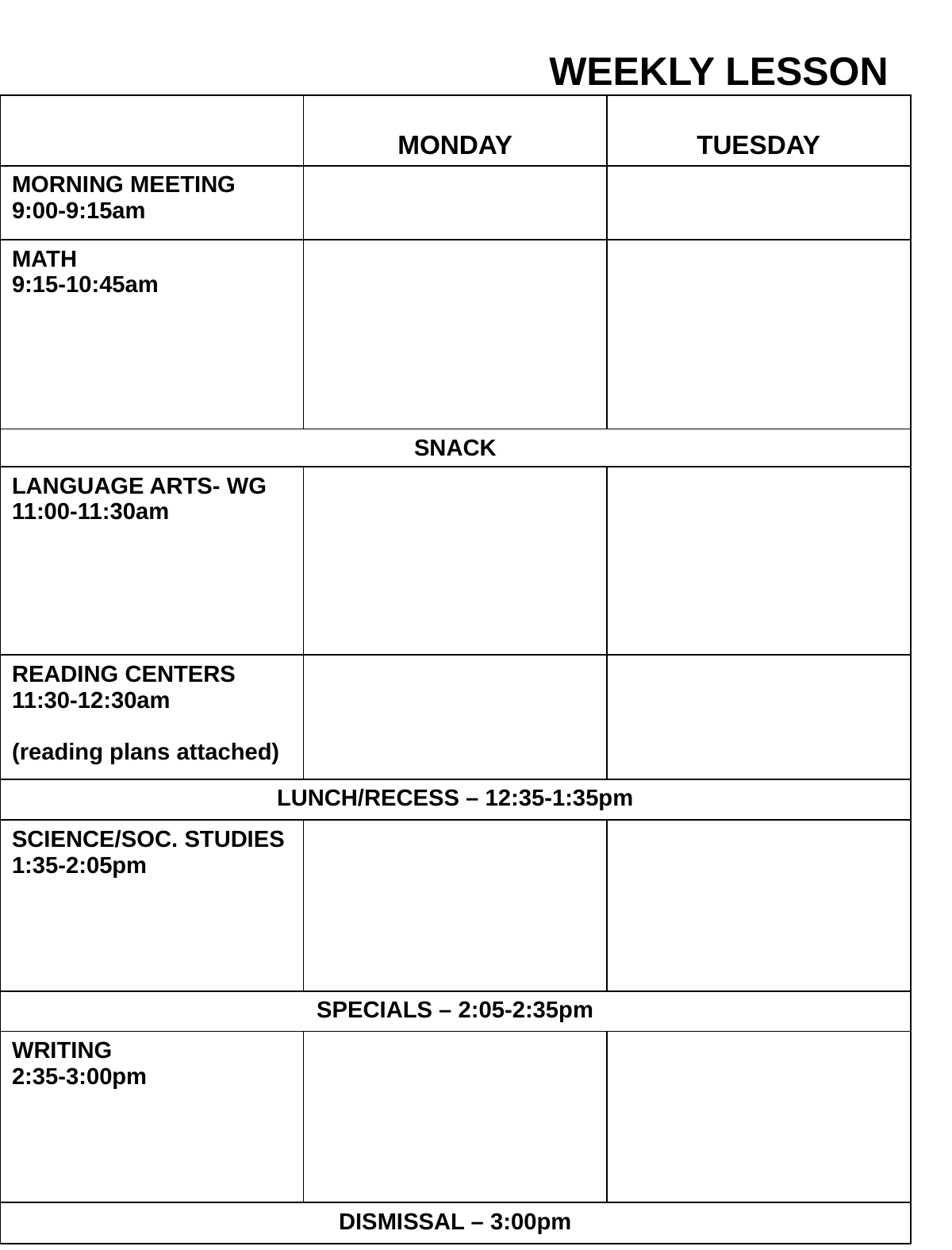

WEEKLY LESSON
|  | MONDAY | TUESDAY |
| --- | --- | --- |
| MORNING MEETING 9:00-9:15am |  |  |
| MATH 9:15-10:45am |  |  |
| SNACK |  |  |
| LANGUAGE ARTS- WG 11:00-11:30am |  |  |
| READING CENTERS 11:30-12:30am (reading plans attached) |  |  |
| LUNCH/RECESS – 12:35-1:35pm |  |  |
| SCIENCE/SOC. STUDIES 1:35-2:05pm |  |  |
| SPECIALS – 2:05-2:35pm |  |  |
| WRITING 2:35-3:00pm |  |  |
| DISMISSAL – 3:00pm |  |  |